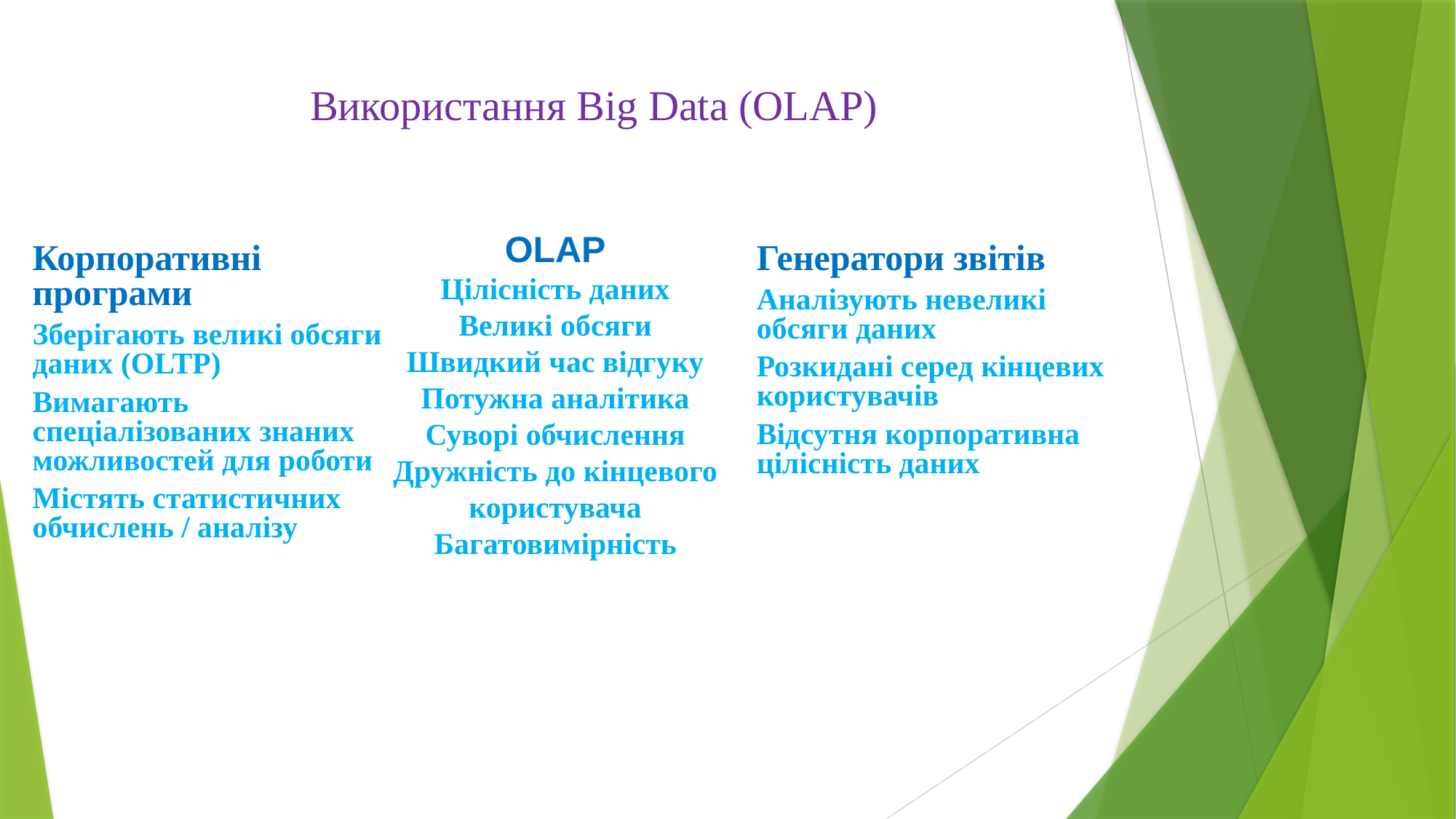

# Використання Big Data (OLAP)
OLAP
Цілісність даних
Великі обсяги
Швидкий час відгуку
Потужна аналітика
Суворі обчислення
Дружність до кінцевого користувача
Багатовимірність
Корпоративні програми
Зберігають великі обсяги даних (OLTP)
Вимагають спеціалізованих знаних можливостей для роботи
Містять статистичних обчислень / аналізу
Генератори звітів
Аналізують невеликі обсяги даних
Розкидані серед кінцевих користувачів
Відсутня корпоративна цілісність даних